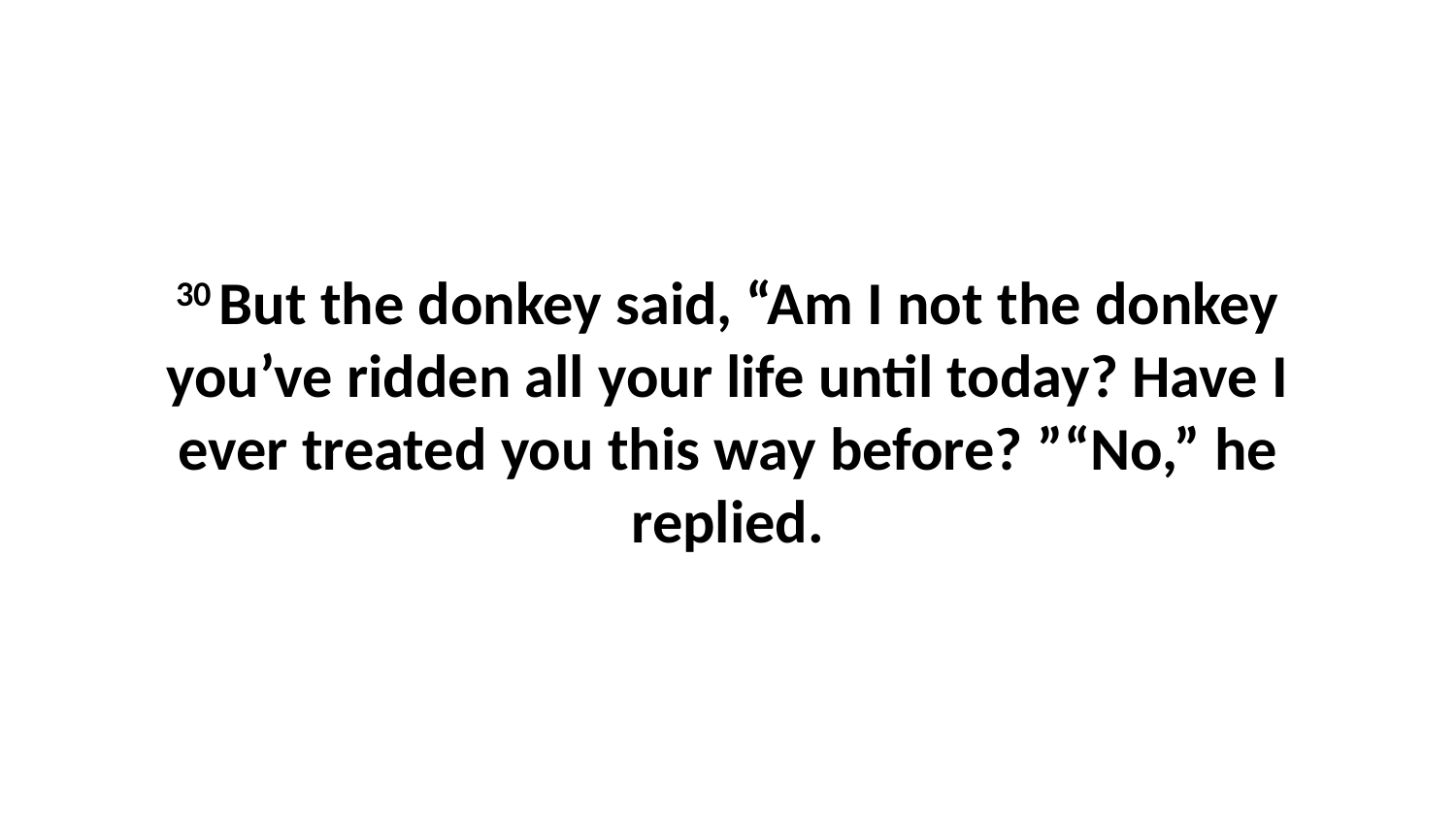

30 But the donkey said, “Am I not the donkey you’ve ridden all your life until today? Have I ever treated you this way before? ”“No,” he replied.